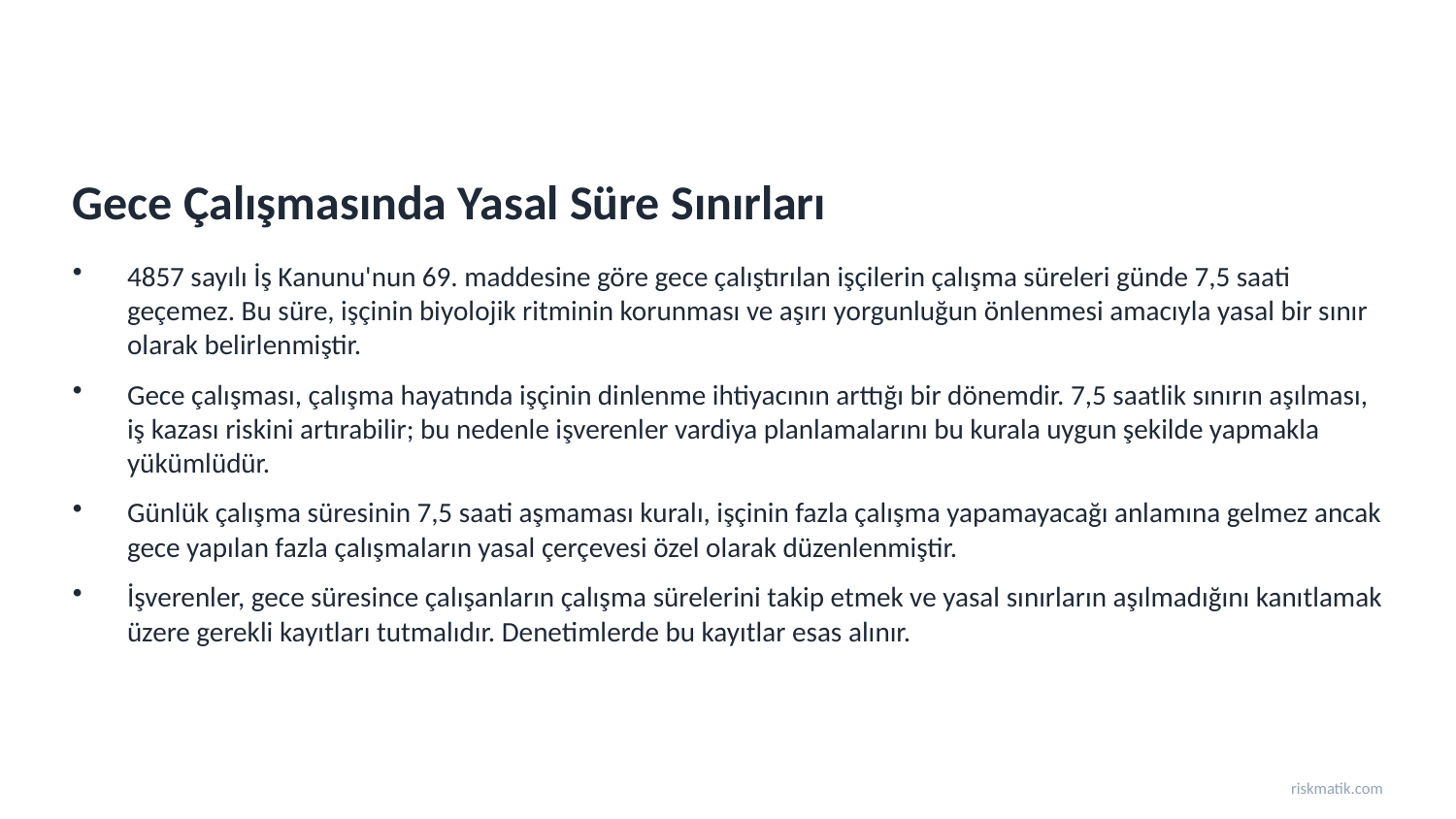

Gece Çalışmasında Yasal Süre Sınırları
4857 sayılı İş Kanunu'nun 69. maddesine göre gece çalıştırılan işçilerin çalışma süreleri günde 7,5 saati geçemez. Bu süre, işçinin biyolojik ritminin korunması ve aşırı yorgunluğun önlenmesi amacıyla yasal bir sınır olarak belirlenmiştir.
Gece çalışması, çalışma hayatında işçinin dinlenme ihtiyacının arttığı bir dönemdir. 7,5 saatlik sınırın aşılması, iş kazası riskini artırabilir; bu nedenle işverenler vardiya planlamalarını bu kurala uygun şekilde yapmakla yükümlüdür.
Günlük çalışma süresinin 7,5 saati aşmaması kuralı, işçinin fazla çalışma yapamayacağı anlamına gelmez ancak gece yapılan fazla çalışmaların yasal çerçevesi özel olarak düzenlenmiştir.
İşverenler, gece süresince çalışanların çalışma sürelerini takip etmek ve yasal sınırların aşılmadığını kanıtlamak üzere gerekli kayıtları tutmalıdır. Denetimlerde bu kayıtlar esas alınır.
riskmatik.com